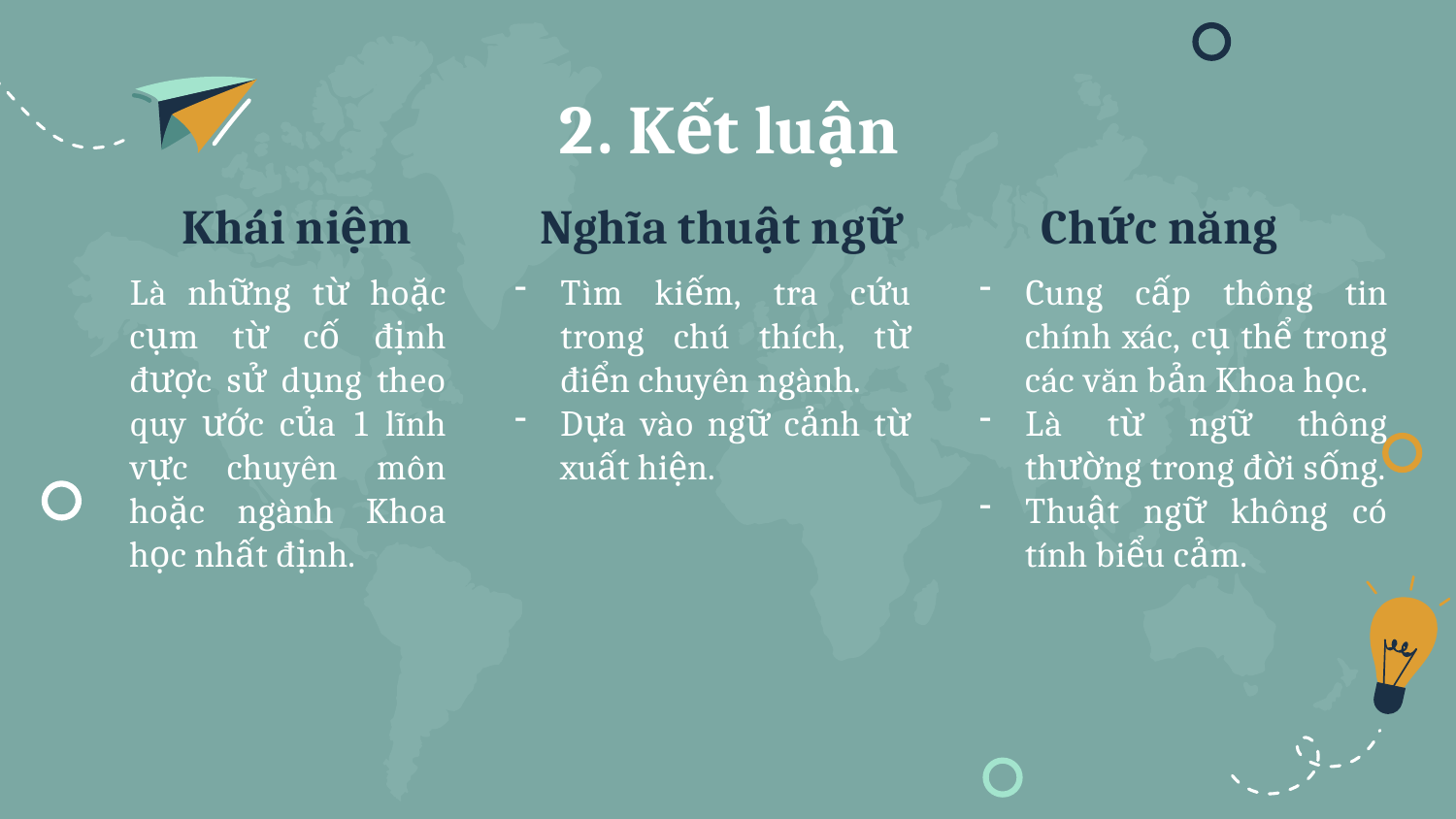

# 2. Kết luận
Khái niệm
Nghĩa thuật ngữ
Chức năng
Là những từ hoặc cụm từ cố định được sử dụng theo quy ước của 1 lĩnh vực chuyên môn hoặc ngành Khoa học nhất định.
Tìm kiếm, tra cứu trong chú thích, từ điển chuyên ngành.
Dựa vào ngữ cảnh từ xuất hiện.
Cung cấp thông tin chính xác, cụ thể trong các văn bản Khoa học.
Là từ ngữ thông thường trong đời sống.
Thuật ngữ không có tính biểu cảm.